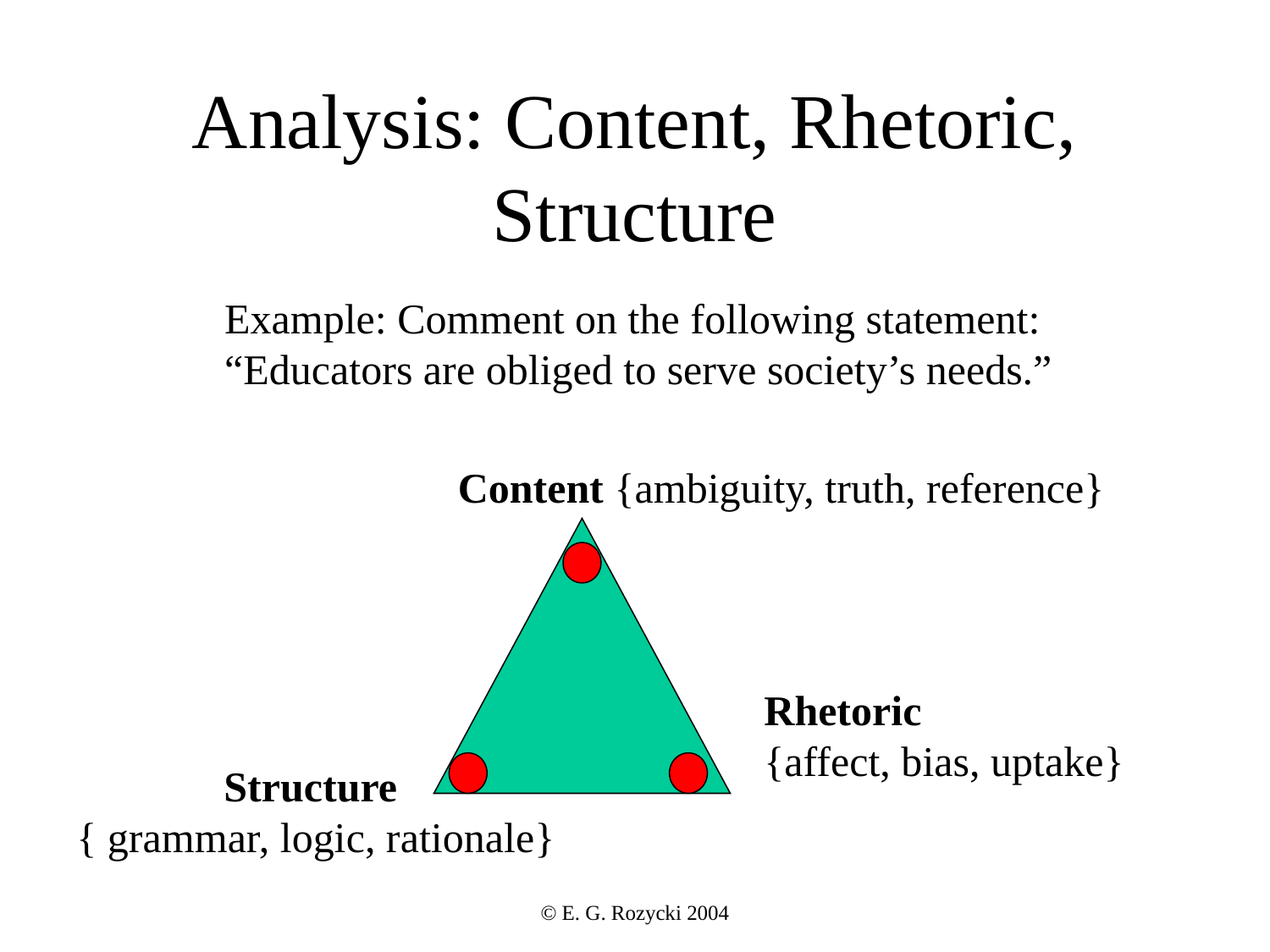

# Analysis: Content, Rhetoric, Structure
Example: Comment on the following statement:
“Educators are obliged to serve society’s needs.”
Content {ambiguity, truth, reference}

Rhetoric
{affect, bias, uptake}
Structure
{ grammar, logic, rationale}

© E. G. Rozycki 2004